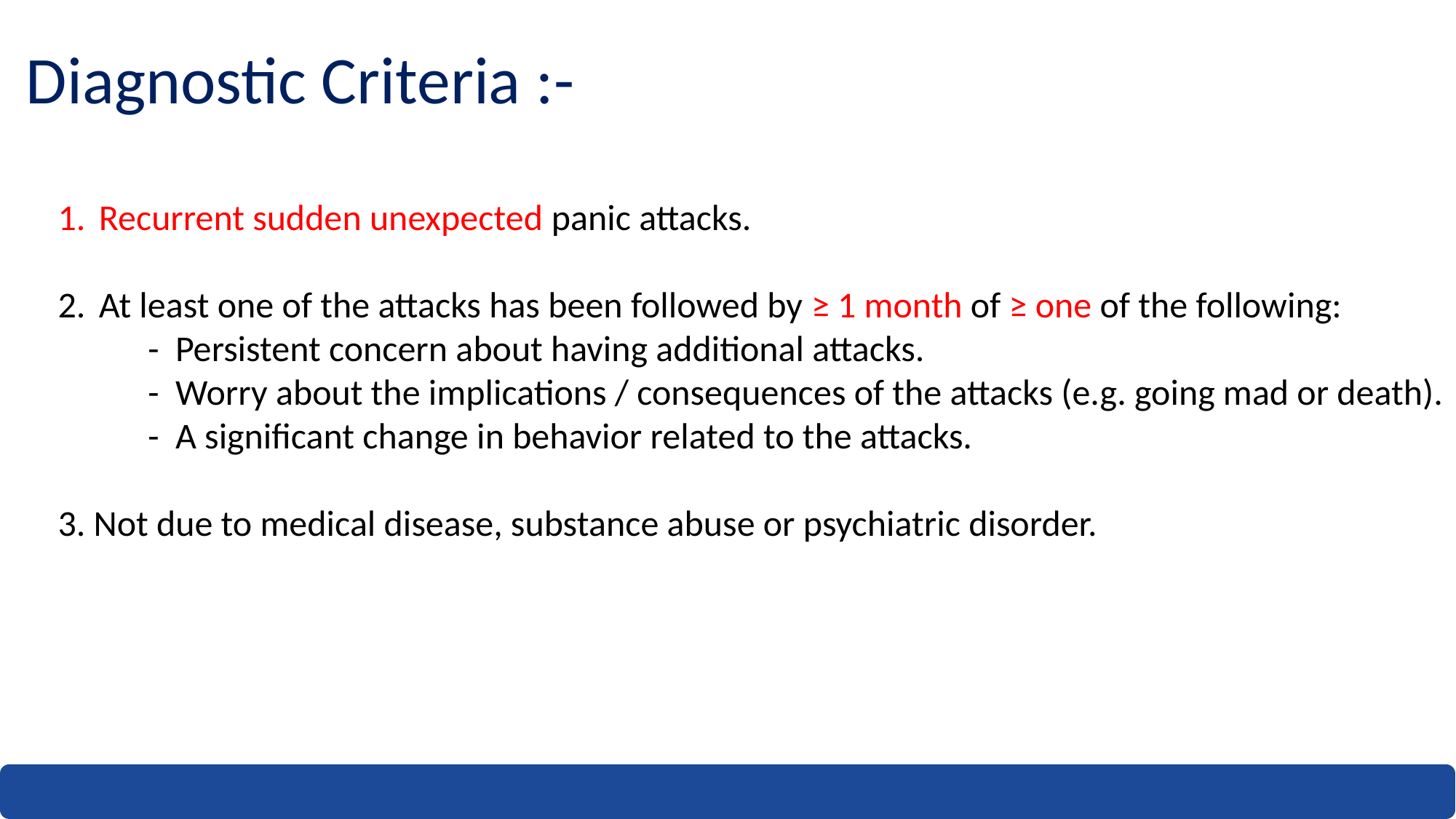

Diagnostic Criteria :-
Recurrent sudden unexpected panic attacks.

At least one of the attacks has been followed by ≥ 1 month of ≥ one of the following:
           -  Persistent concern about having additional attacks.
           -  Worry about the implications / consequences of the attacks (e.g. going mad or death).
           -  A significant change in behavior related to the attacks.
3. Not due to medical disease, substance abuse or psychiatric disorder.